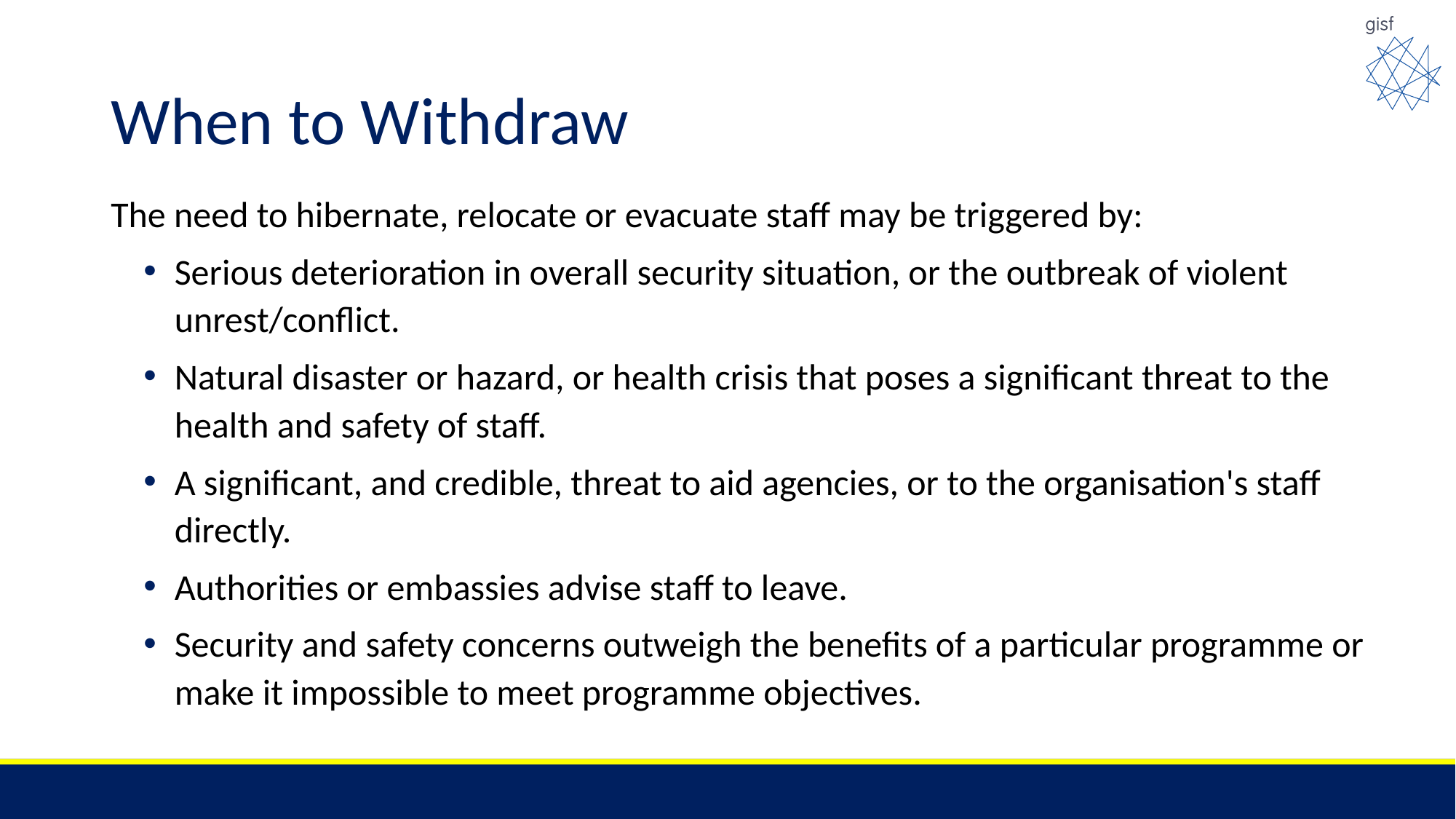

# When to Withdraw
The need to hibernate, relocate or evacuate staff may be triggered by:
Serious deterioration in overall security situation, or the outbreak of violent unrest/conflict.
Natural disaster or hazard, or health crisis that poses a significant threat to the health and safety of staff.
A significant, and credible, threat to aid agencies, or to the organisation's staff directly.
Authorities or embassies advise staff to leave.
Security and safety concerns outweigh the benefits of a particular programme or make it impossible to meet programme objectives.